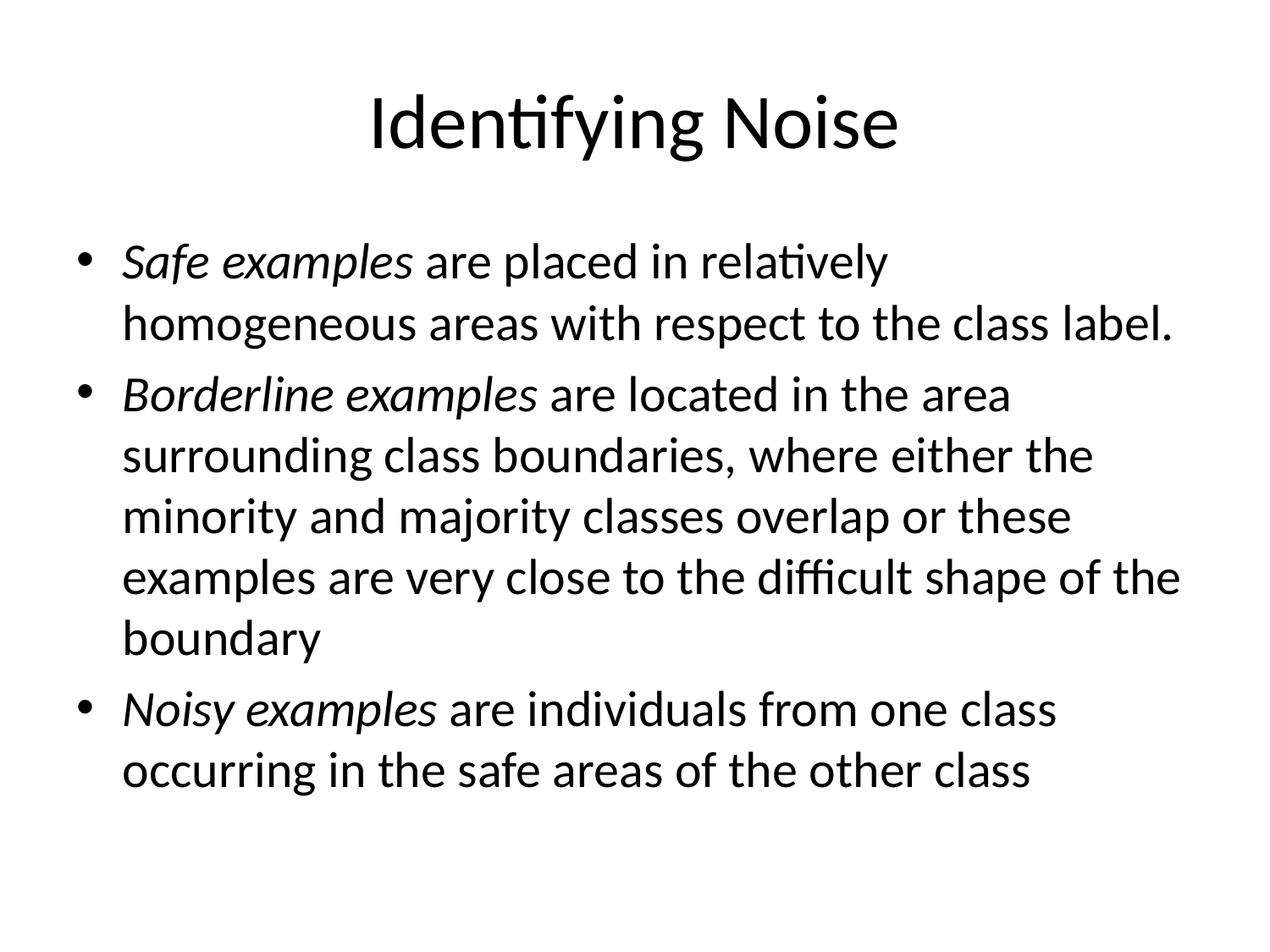

# Identifying Noise
Safe examples are placed in relatively homogeneous areas with respect to the class label.
Borderline examples are located in the area surrounding class boundaries, where either the minority and majority classes overlap or these examples are very close to the difficult shape of the boundary
Noisy examples are individuals from one class occurring in the safe areas of the other class